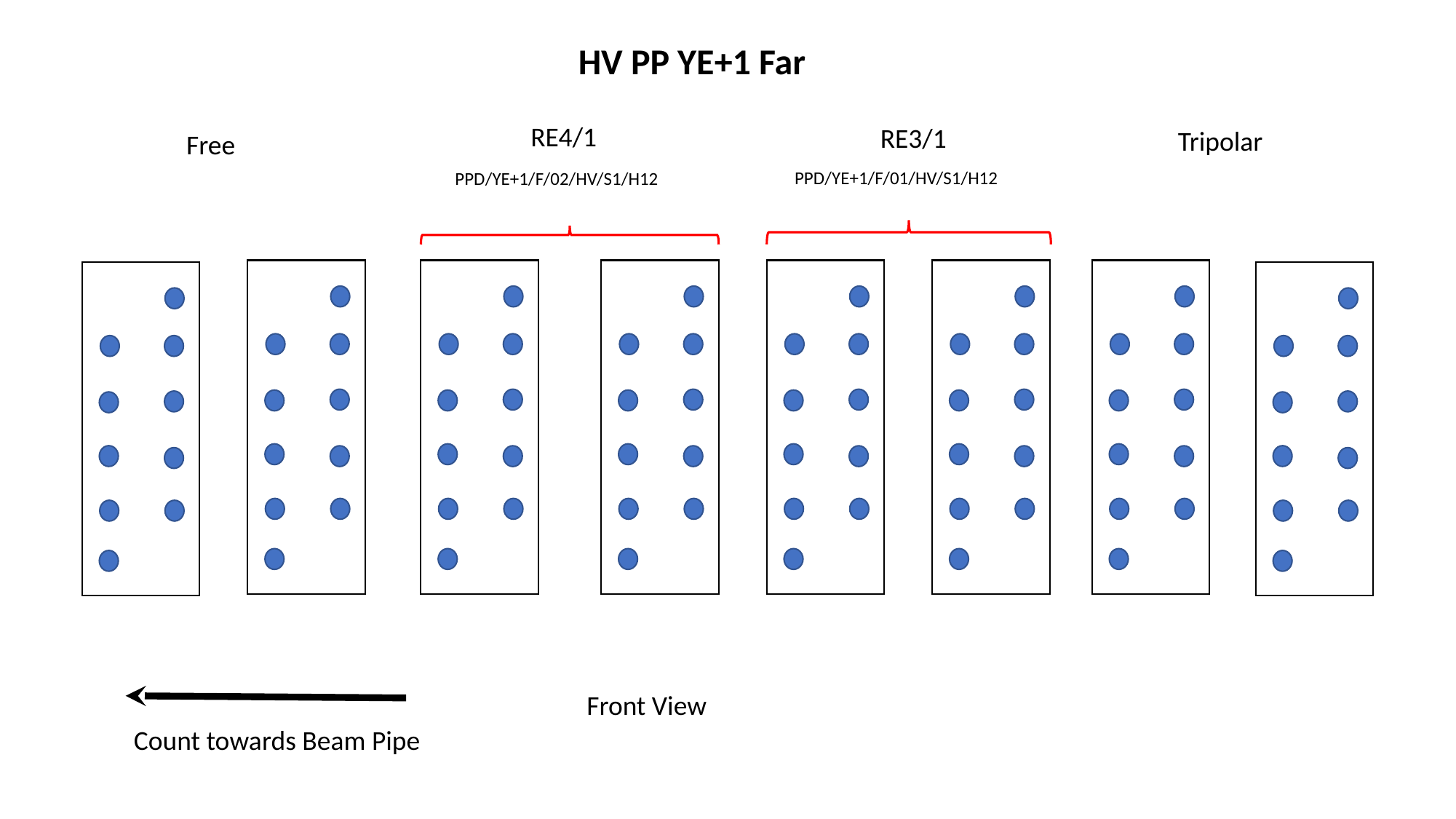

HV PP YE+1 Far

RE4/1
RE3/1
Tripolar
Free
PPD/YE+1/F/01/HV/S1/H12
PPD/YE+1/F/02/HV/S1/H12

Front View
Count towards Beam Pipe